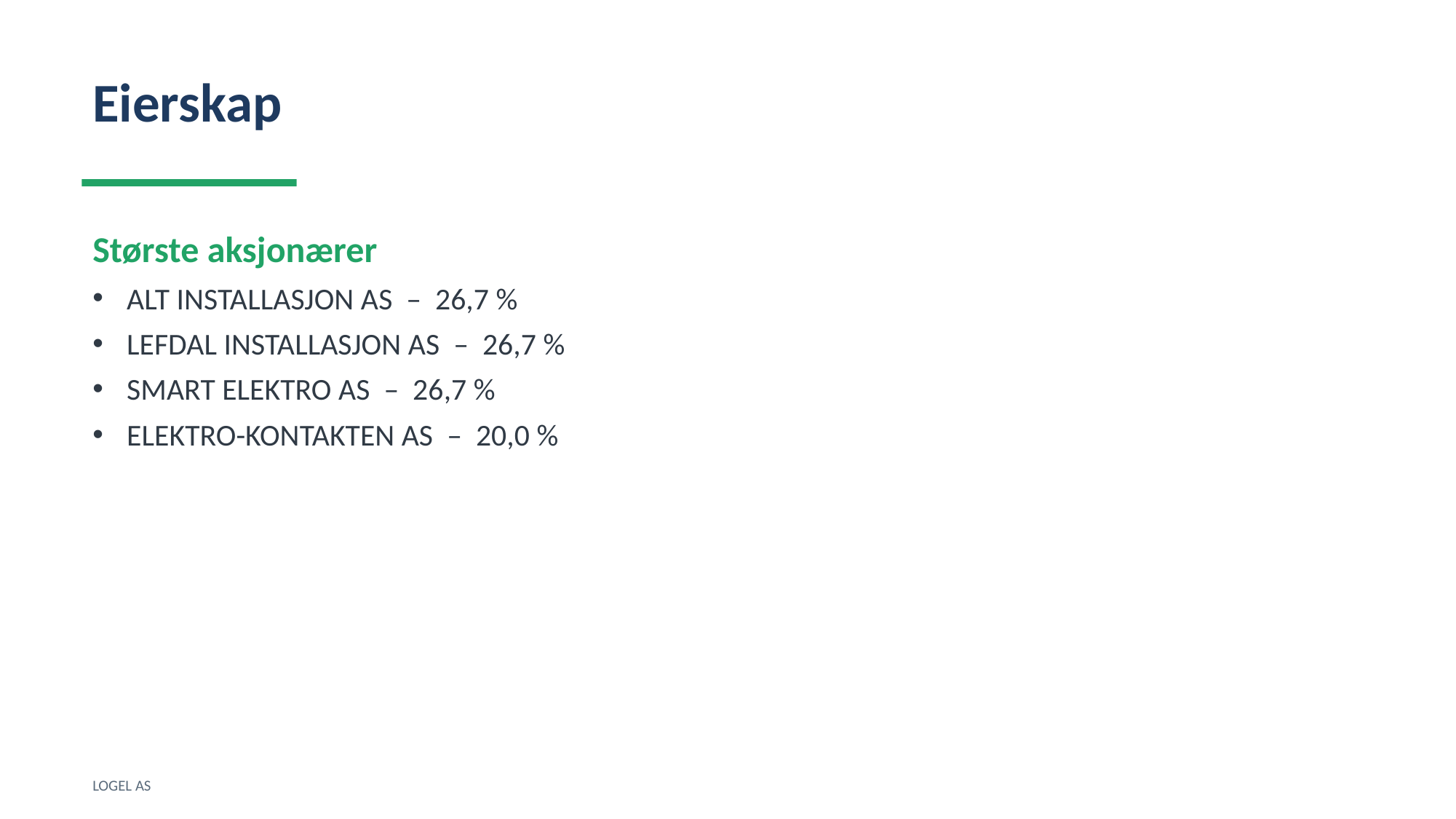

Eierskap

Største aksjonærer
ALT INSTALLASJON AS  –  26,7 %
LEFDAL INSTALLASJON AS  –  26,7 %
SMART ELEKTRO AS  –  26,7 %
ELEKTRO-KONTAKTEN AS  –  20,0 %
LOGEL AS